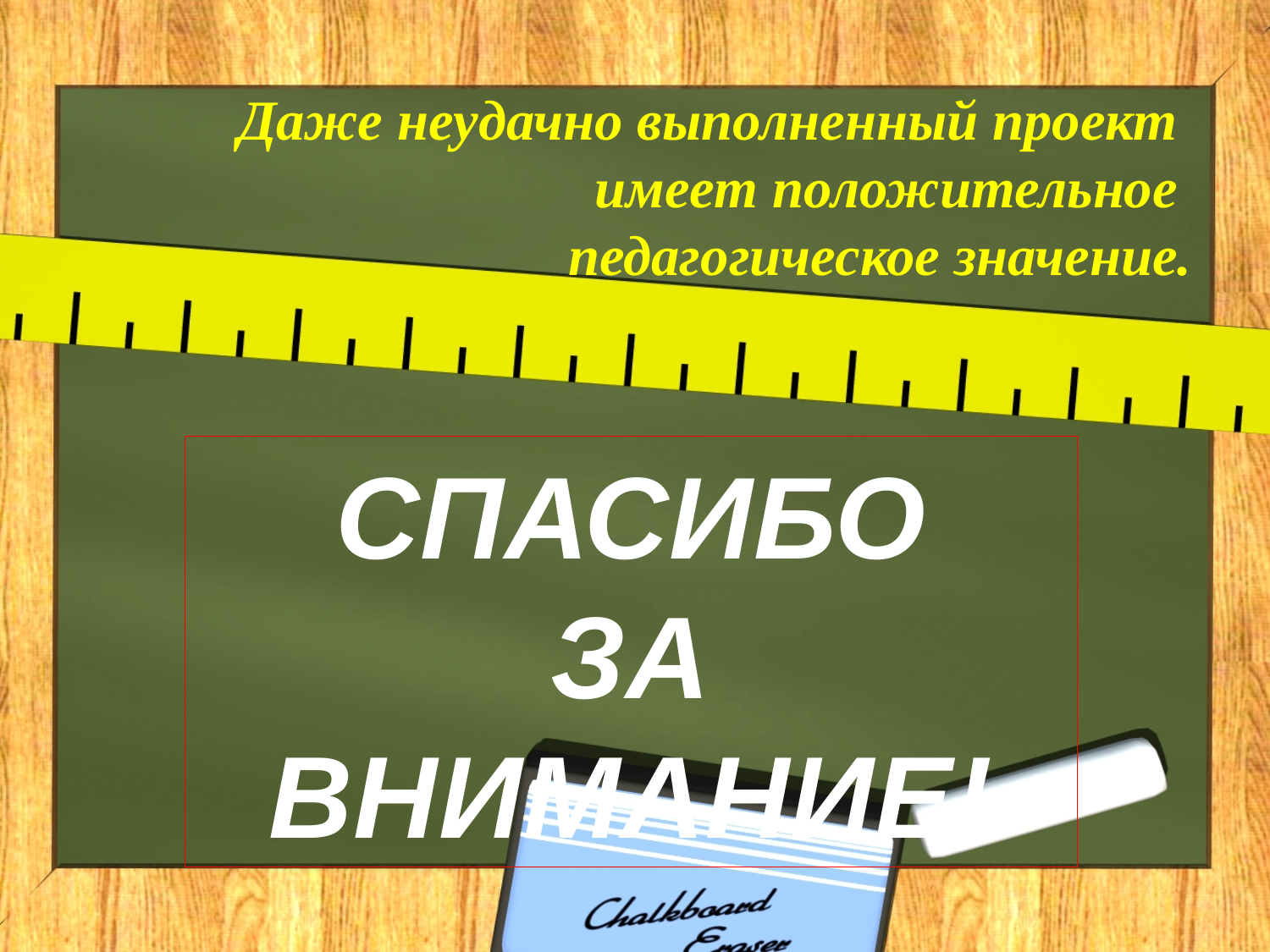

Даже неудачно выполненный проект
имеет положительное
педагогическое значение.
СПАСИБО
ЗА ВНИМАНИЕ!